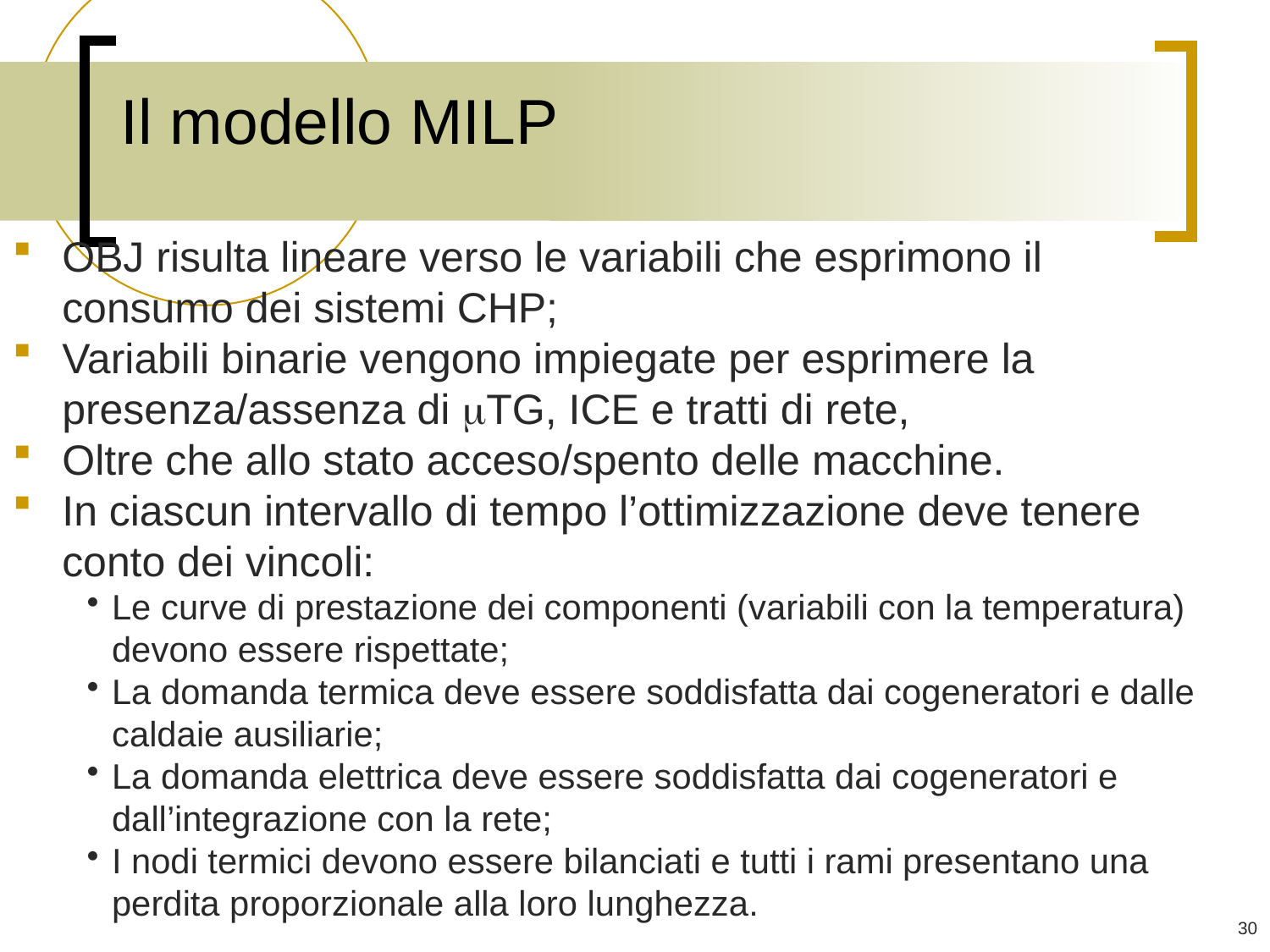

Il modello MILP
OBJ risulta lineare verso le variabili che esprimono il consumo dei sistemi CHP;
Variabili binarie vengono impiegate per esprimere la presenza/assenza di μTG, ICE e tratti di rete,
Oltre che allo stato acceso/spento delle macchine.
In ciascun intervallo di tempo l’ottimizzazione deve tenere conto dei vincoli:
Le curve di prestazione dei componenti (variabili con la temperatura) devono essere rispettate;
La domanda termica deve essere soddisfatta dai cogeneratori e dalle caldaie ausiliarie;
La domanda elettrica deve essere soddisfatta dai cogeneratori e dall’integrazione con la rete;
I nodi termici devono essere bilanciati e tutti i rami presentano una perdita proporzionale alla loro lunghezza.
30